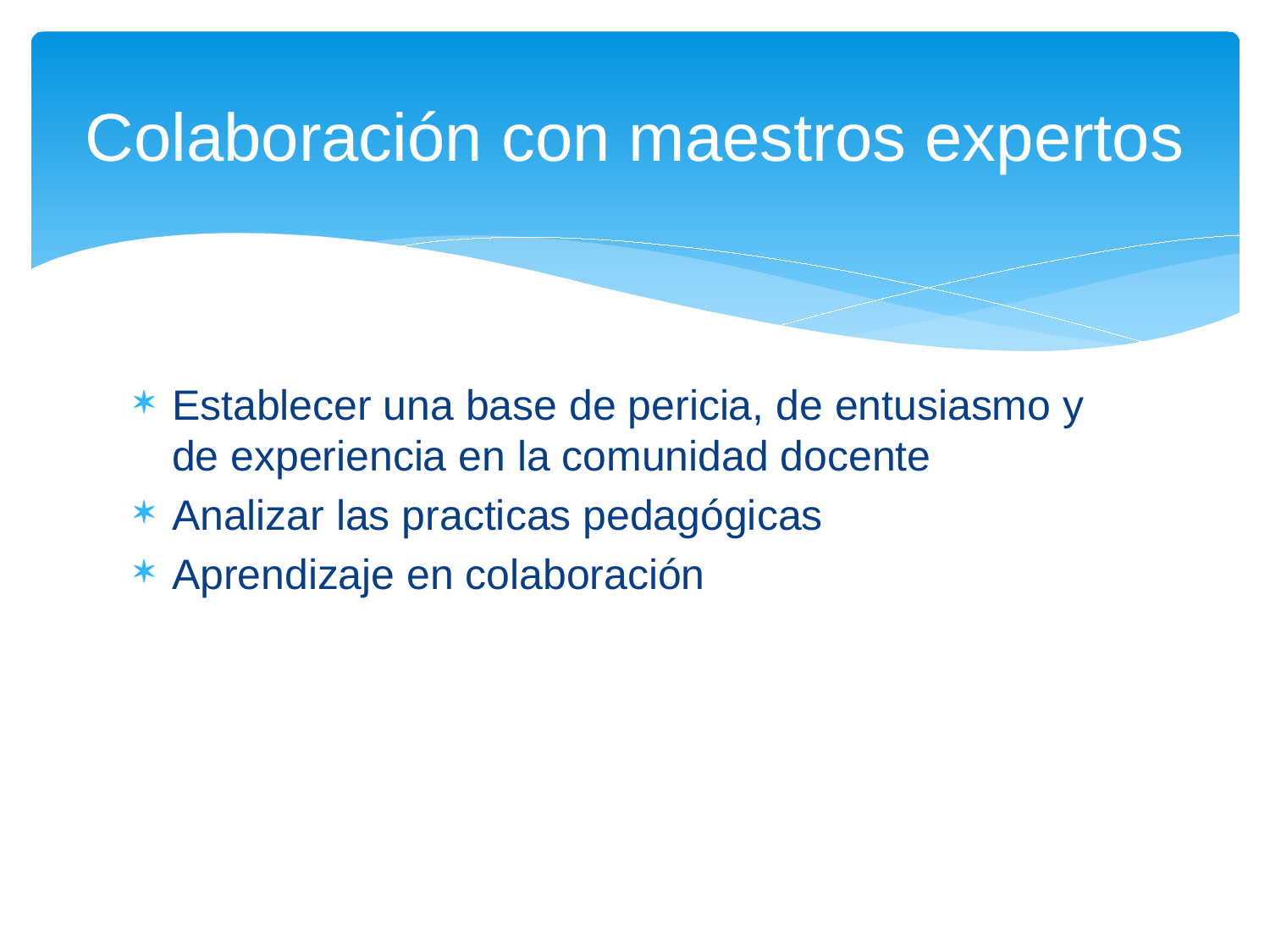

# Colaboración con maestros expertos
Establecer una base de pericia, de entusiasmo y de experiencia en la comunidad docente
Analizar las practicas pedagógicas
Aprendizaje en colaboración